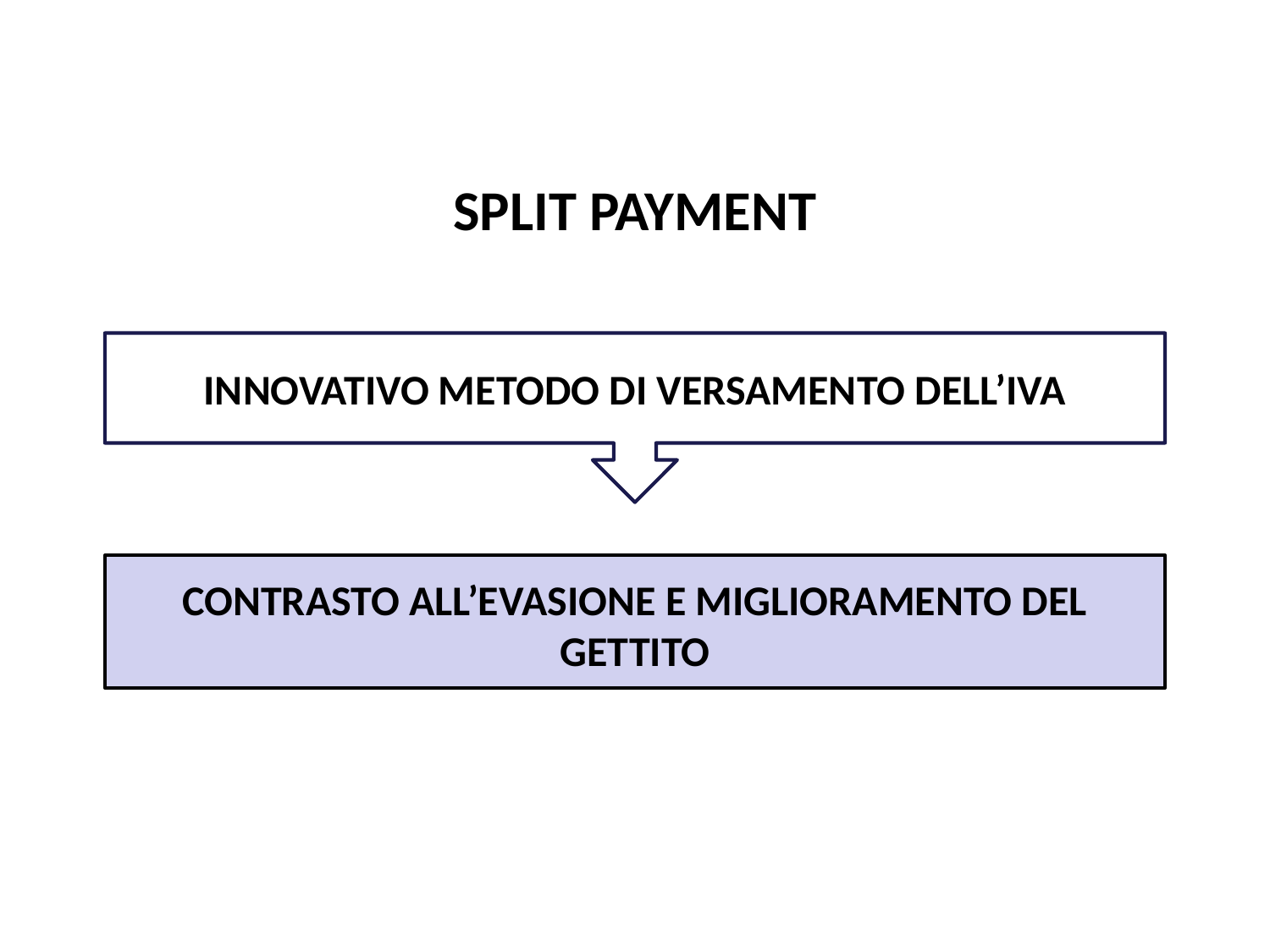

Pag. 129 dispensa
SPLIT PAYMENT
INNOVATIVO METODO DI VERSAMENTO DELL’IVA

CONTRASTO ALL’EVASIONE E MIGLIORAMENTO DEL GETTITO